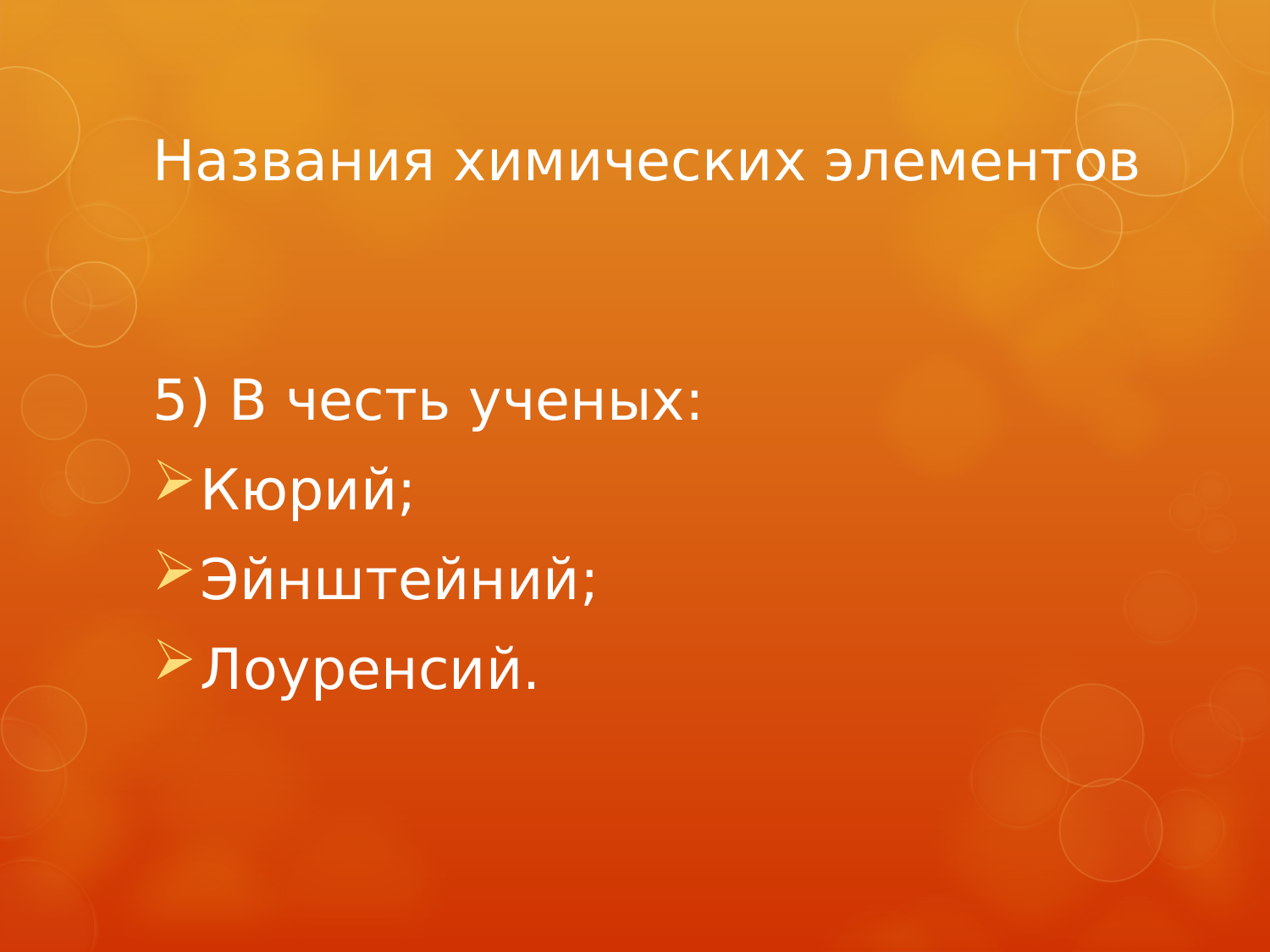

# Названия химических элементов
5) В честь ученых:
Кюрий;
Эйнштейний;
Лоуренсий.